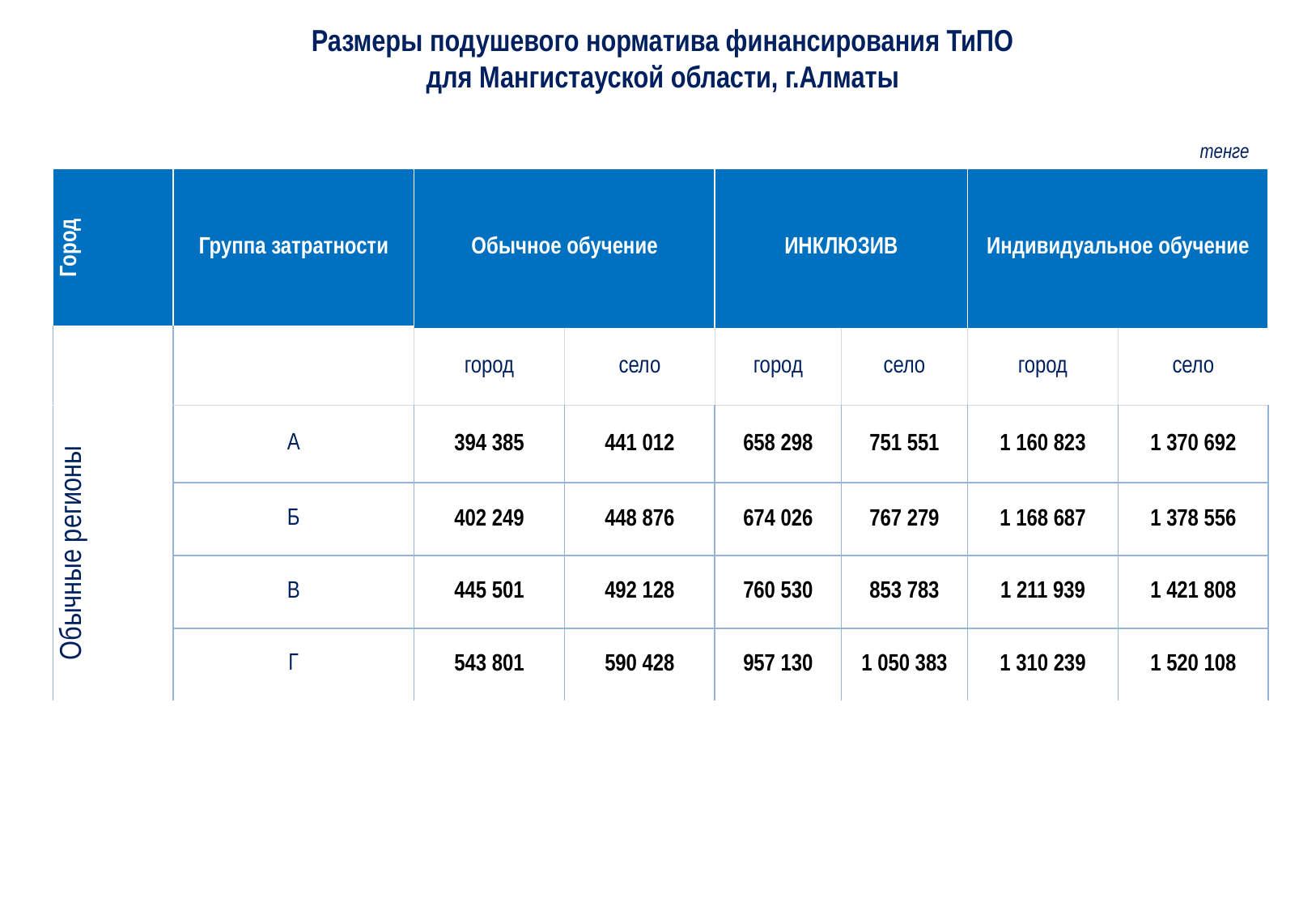

Размеры подушевого норматива финансирования ТиПО
для Мангистауской области, г.Алматы
тенге
| Город | Группа затратности | Обычное обучение |  | ИНКЛЮЗИВ |  | Индивидуальное обучение |  |
| --- | --- | --- | --- | --- | --- | --- | --- |
|  |  | город | село | город | село | город | село |
| Обычные регионы | А | 394 385 | 441 012 | 658 298 | 751 551 | 1 160 823 | 1 370 692 |
|  | Б | 402 249 | 448 876 | 674 026 | 767 279 | 1 168 687 | 1 378 556 |
|  | В | 445 501 | 492 128 | 760 530 | 853 783 | 1 211 939 | 1 421 808 |
|  | Г | 543 801 | 590 428 | 957 130 | 1 050 383 | 1 310 239 | 1 520 108 |